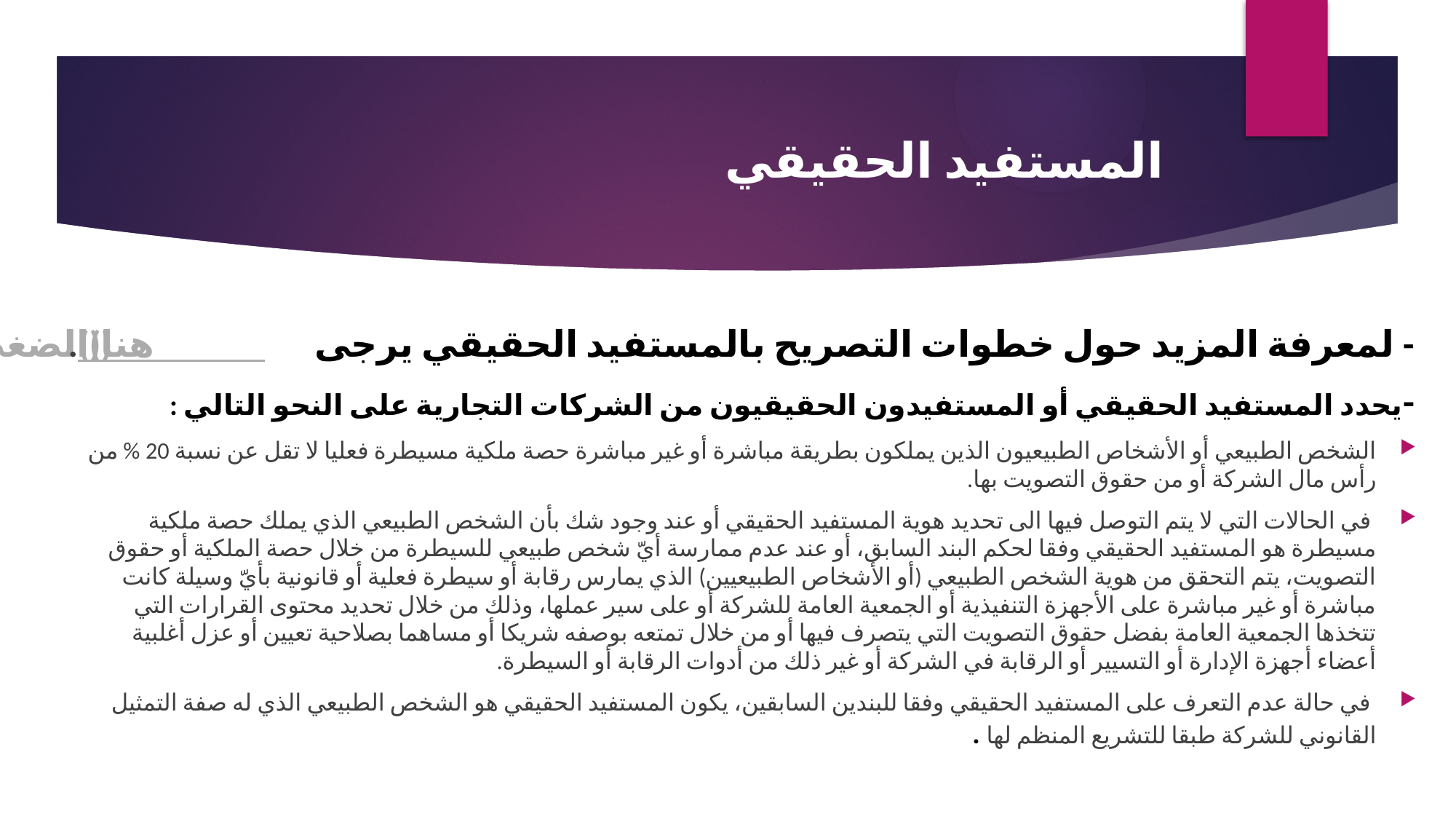

# المستفيد الحقيقي

- لمعرفة المزيد حول خطوات التصريح بالمستفيد الحقيقي يرجى ((الضغط هنا)).
-يحدد المستفيد الحقيقي أو المستفيدون الحقيقيون من الشركات التجارية على النحو التالي :
الشخص الطبيعي أو الأشخاص الطبيعيون الذين يملكون بطريقة مباشرة أو غير مباشرة حصة ملكية مسيطرة فعليا لا تقل عن نسبة 20 % من رأس مال الشركة أو من حقوق التصويت بها.
 في الحالات التي لا يتم التوصل فيها الى تحديد هوية المستفيد الحقيقي أو عند وجود شك بأن الشخص الطبيعي الذي يملك حصة ملكية مسيطرة هو المستفيد الحقيقي وفقا لحكم البند السابق، أو عند عدم ممارسة أيّ شخص طبيعي للسيطرة من خلال حصة الملكية أو حقوق التصويت، يتم التحقق من هوية الشخص الطبيعي (أو الأشخاص الطبيعيين) الذي يمارس رقابة أو سيطرة فعلية أو قانونية بأيّ وسيلة كانت مباشرة أو غير مباشرة على الأجهزة التنفيذية أو الجمعية العامة للشركة أو على سير عملها، وذلك من خلال تحديد محتوى القرارات التي تتخذها الجمعية العامة بفضل حقوق التصويت التي يتصرف فيها أو من خلال تمتعه بوصفه شريكا أو مساهما بصلاحية تعيين أو عزل أغلبية أعضاء أجهزة الإدارة أو التسيير أو الرقابة في الشركة أو غير ذلك من أدوات الرقابة أو السيطرة.
 في حالة عدم التعرف على المستفيد الحقيقي وفقا للبندين السابقين، يكون المستفيد الحقيقي هو الشخص الطبيعي الذي له صفة التمثيل القانوني للشركة طبقا للتشريع المنظم لها .